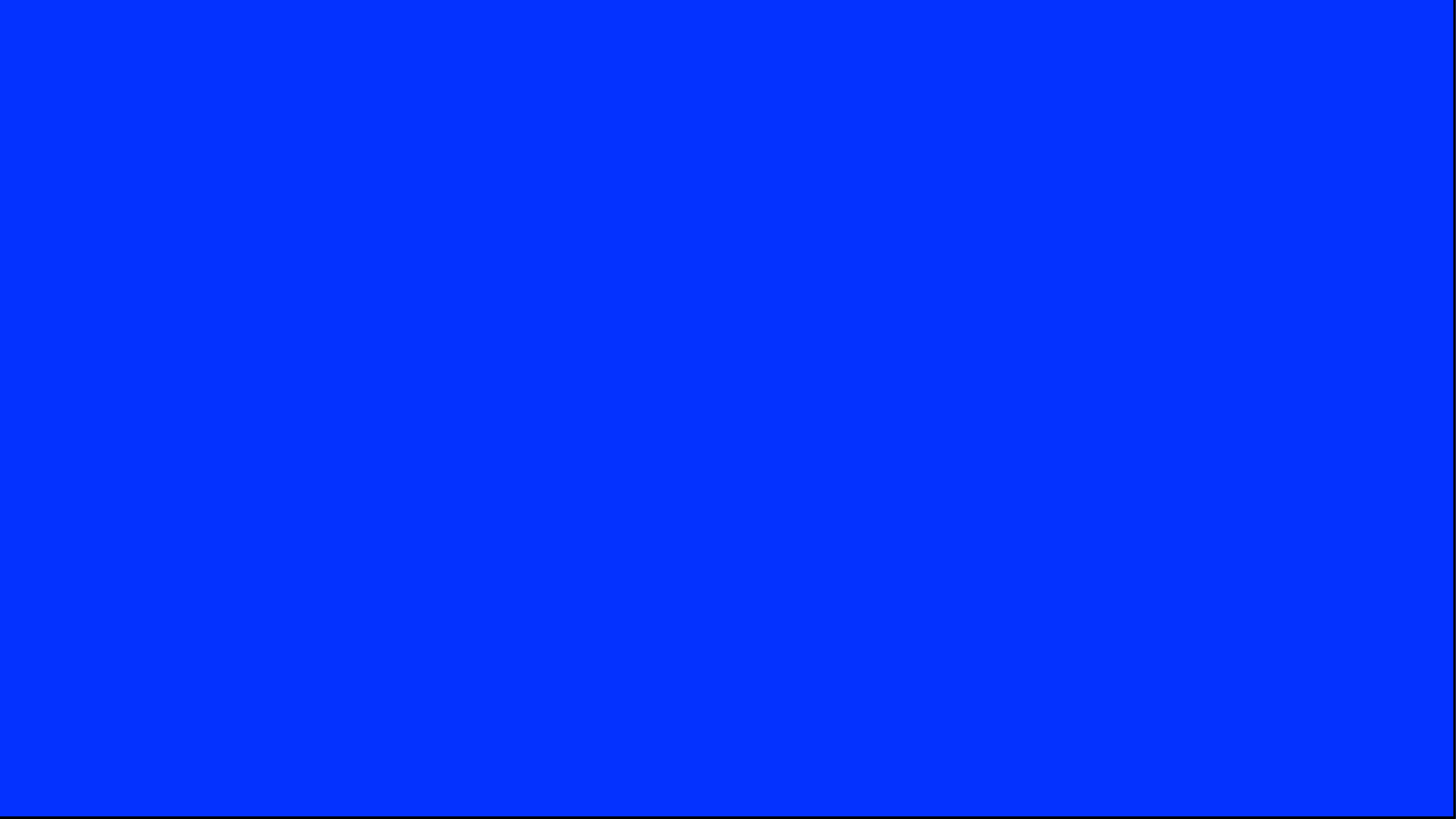

#

Fritz Haber Institute of the Max Planck Society
1